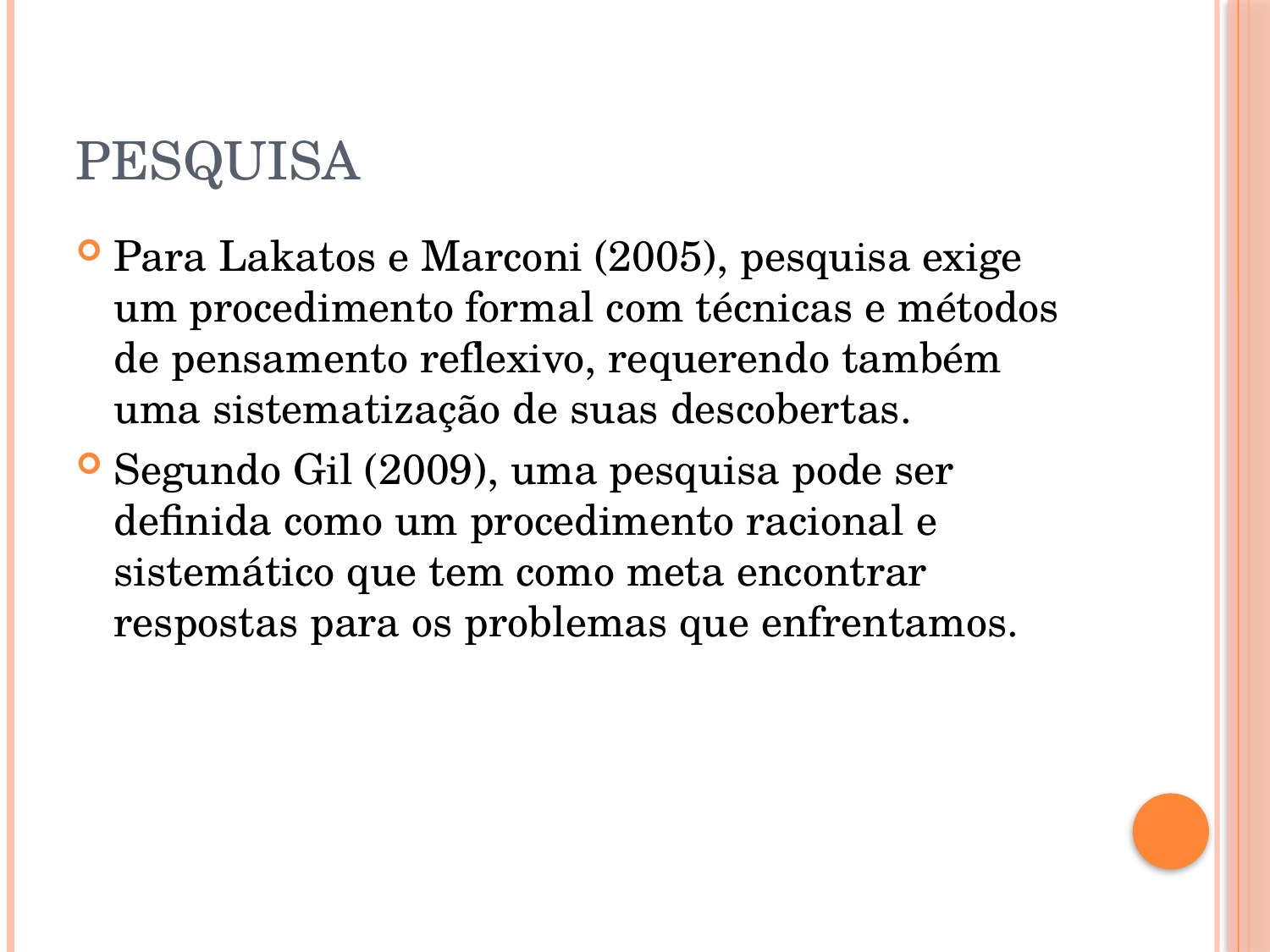

# PESQUISA
Para Lakatos e Marconi (2005), pesquisa exige um procedimento formal com técnicas e métodos de pensamento reflexivo, requerendo também uma sistematização de suas descobertas.
Segundo Gil (2009), uma pesquisa pode ser definida como um procedimento racional e sistemático que tem como meta encontrar respostas para os problemas que enfrentamos.